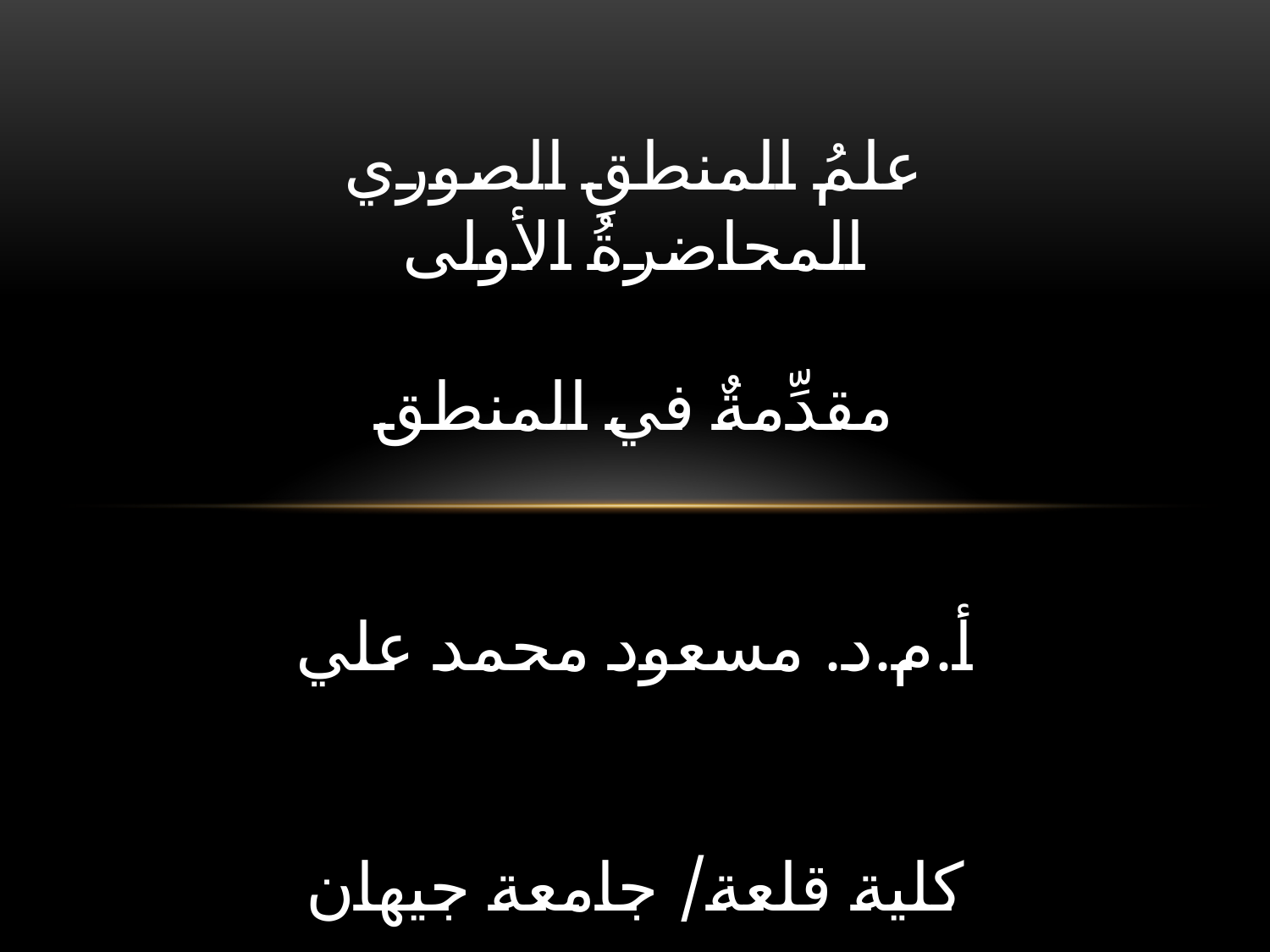

# علمُ المنطقِ الصوري المحاضرةُ الأولى مقدِّمةٌ في المنطق أ.م.د. مسعود محمد علي كلية قلعة/ جامعة جيهان